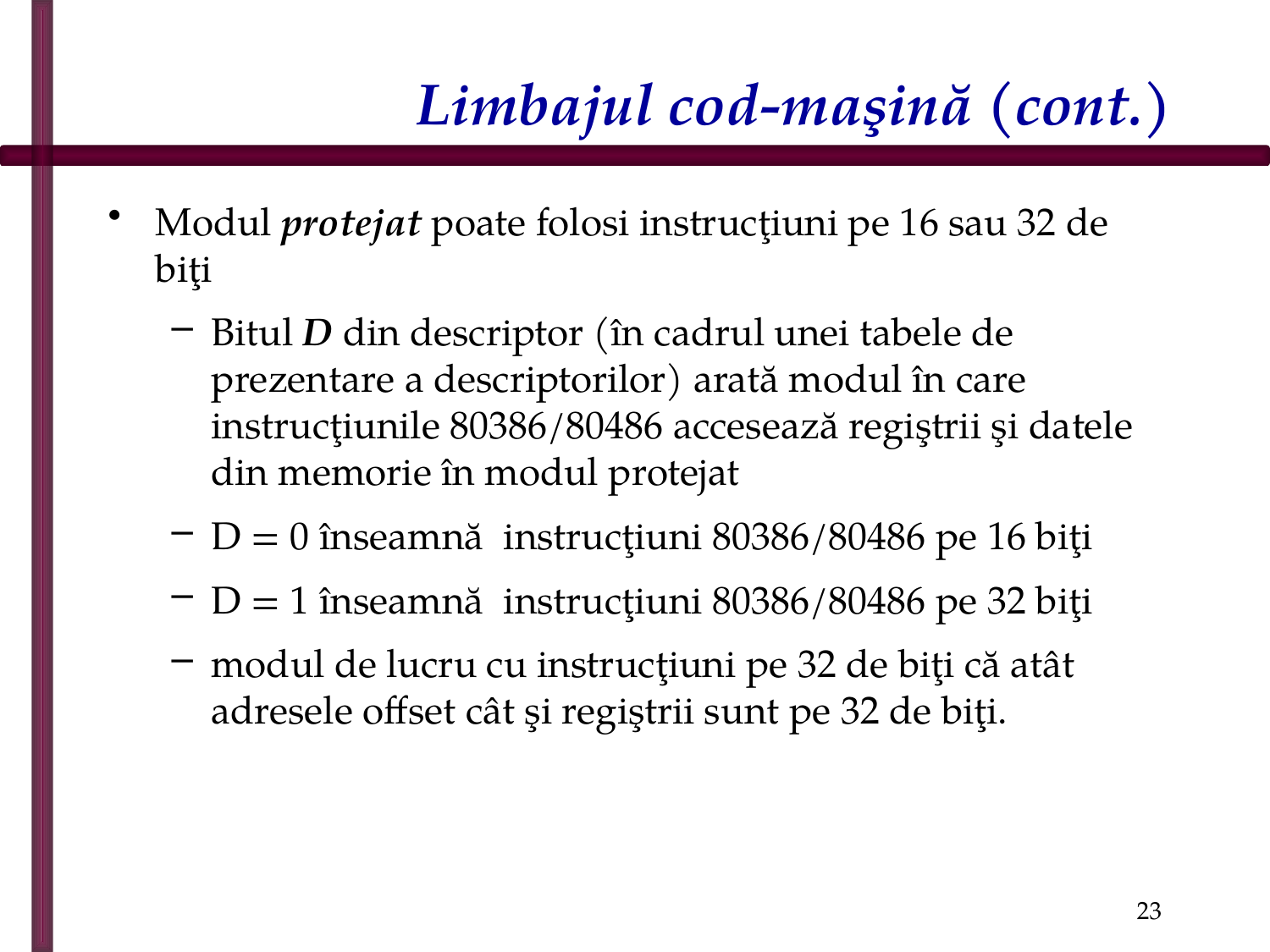

# Limbajul cod-maşină (cont.)
Modul protejat poate folosi instrucţiuni pe 16 sau 32 de biţi
Bitul D din descriptor (în cadrul unei tabele de prezentare a descriptorilor) arată modul în care instrucţiunile 80386/80486 accesează regiştrii şi datele din memorie în modul protejat
D = 0 înseamnă  instrucţiuni 80386/80486 pe 16 biţi
D = 1 înseamnă  instrucţiuni 80386/80486 pe 32 biţi
modul de lucru cu instrucţiuni pe 32 de biţi că atât adresele offset cât şi regiştrii sunt pe 32 de biţi.
23